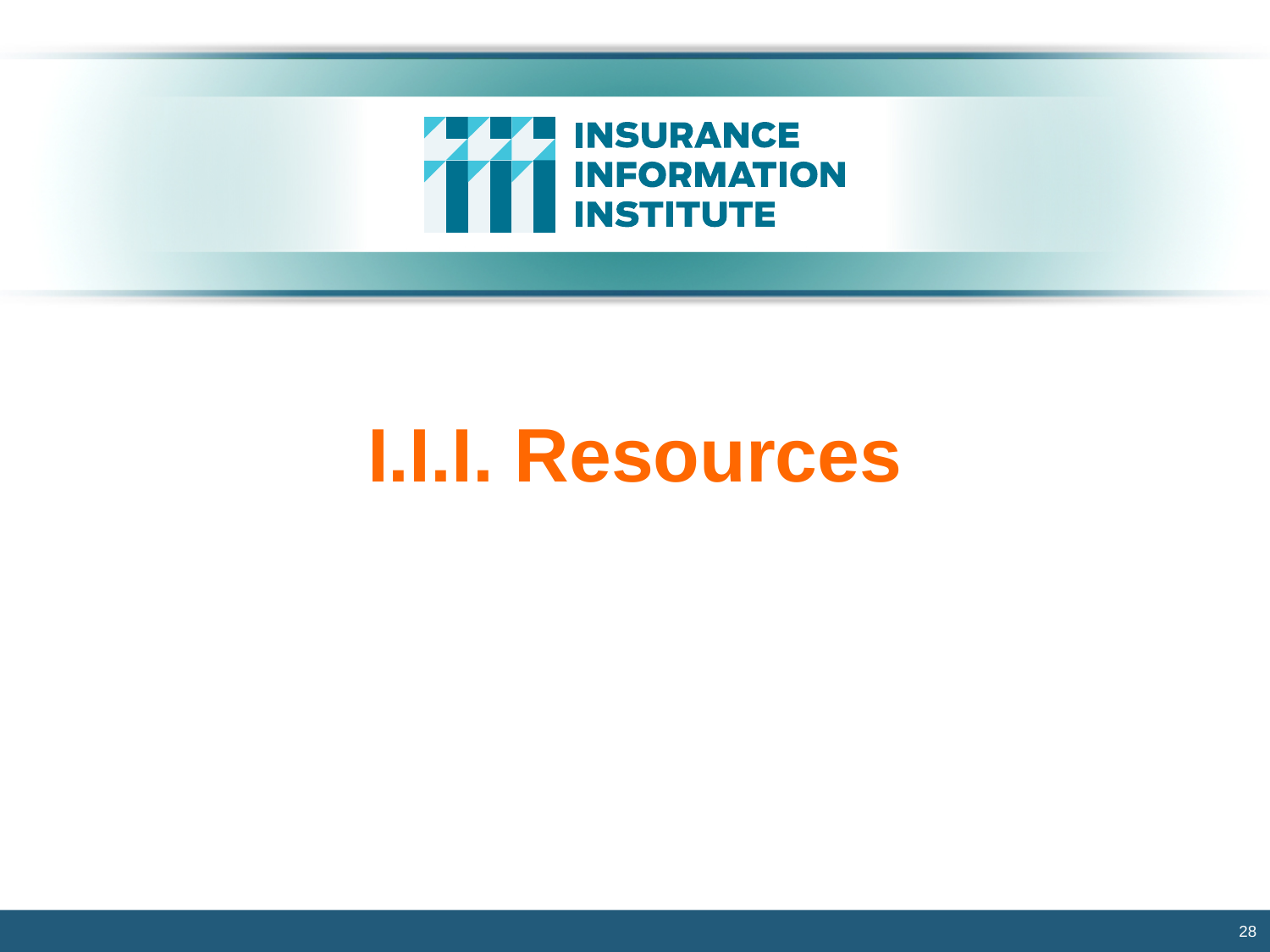

# I.I.I. Resources
28
12/02/09 - 6pm
eSlide – P6466 – iii template